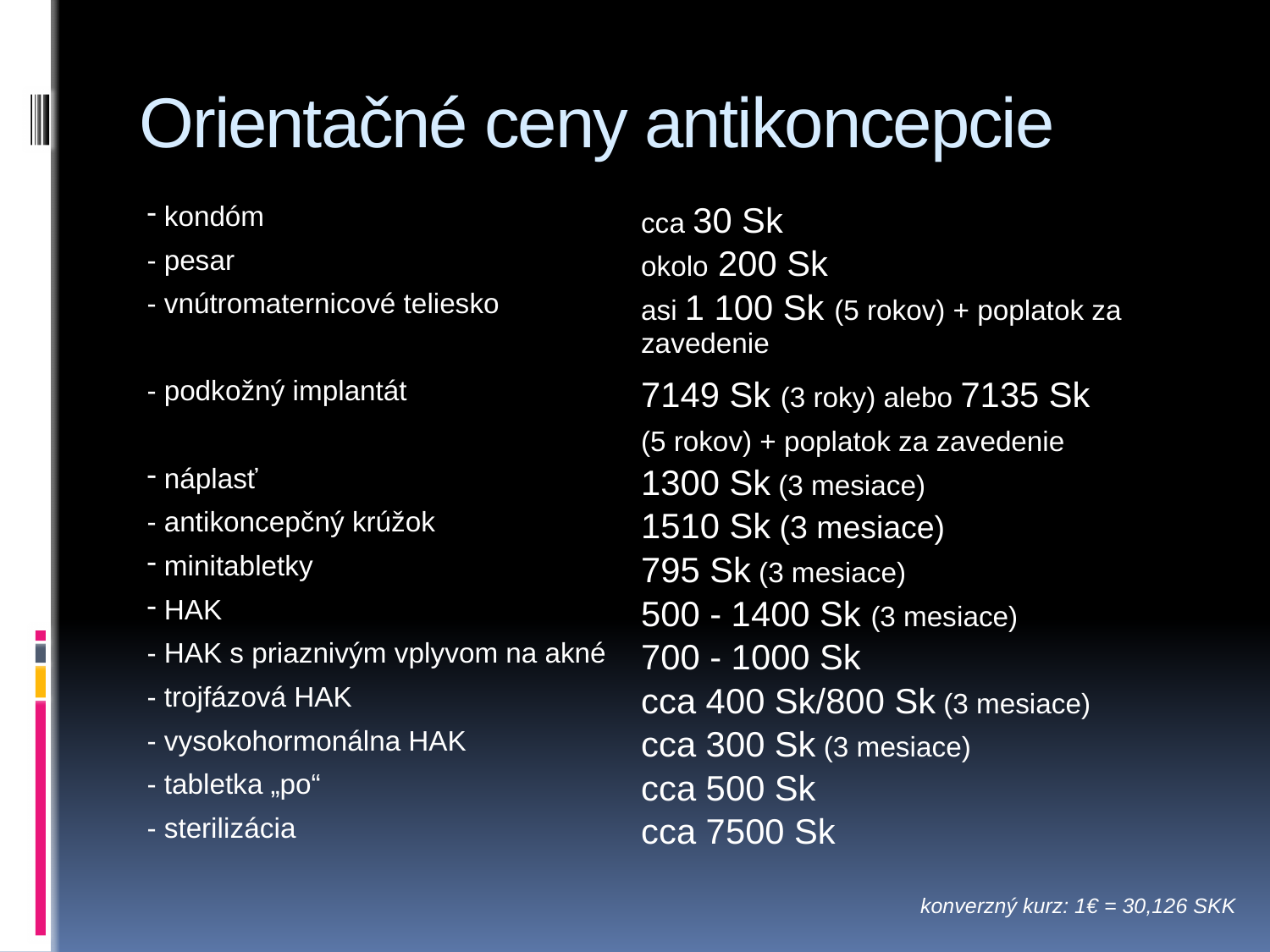

# Orientačné ceny antikoncepcie
| kondóm | cca 30 Sk |
| --- | --- |
| - pesar | okolo 200 Sk |
| - vnútromaternicové teliesko | asi 1 100 Sk (5 rokov) + poplatok za zavedenie |
| - podkožný implantát | 7149 Sk (3 roky) alebo 7135 Sk (5 rokov) + poplatok za zavedenie |
| náplasť | 1300 Sk (3 mesiace) |
| - antikoncepčný krúžok | 1510 Sk (3 mesiace) |
| minitabletky | 795 Sk (3 mesiace) |
| HAK | 500 - 1400 Sk (3 mesiace) |
| - HAK s priaznivým vplyvom na akné | 700 - 1000 Sk |
| - trojfázová HAK | cca 400 Sk/800 Sk (3 mesiace) |
| - vysokohormonálna HAK | cca 300 Sk (3 mesiace) |
| - tabletka „po“ | cca 500 Sk |
| - sterilizácia | cca 7500 Sk |
konverzný kurz: 1€ = 30,126 SKK